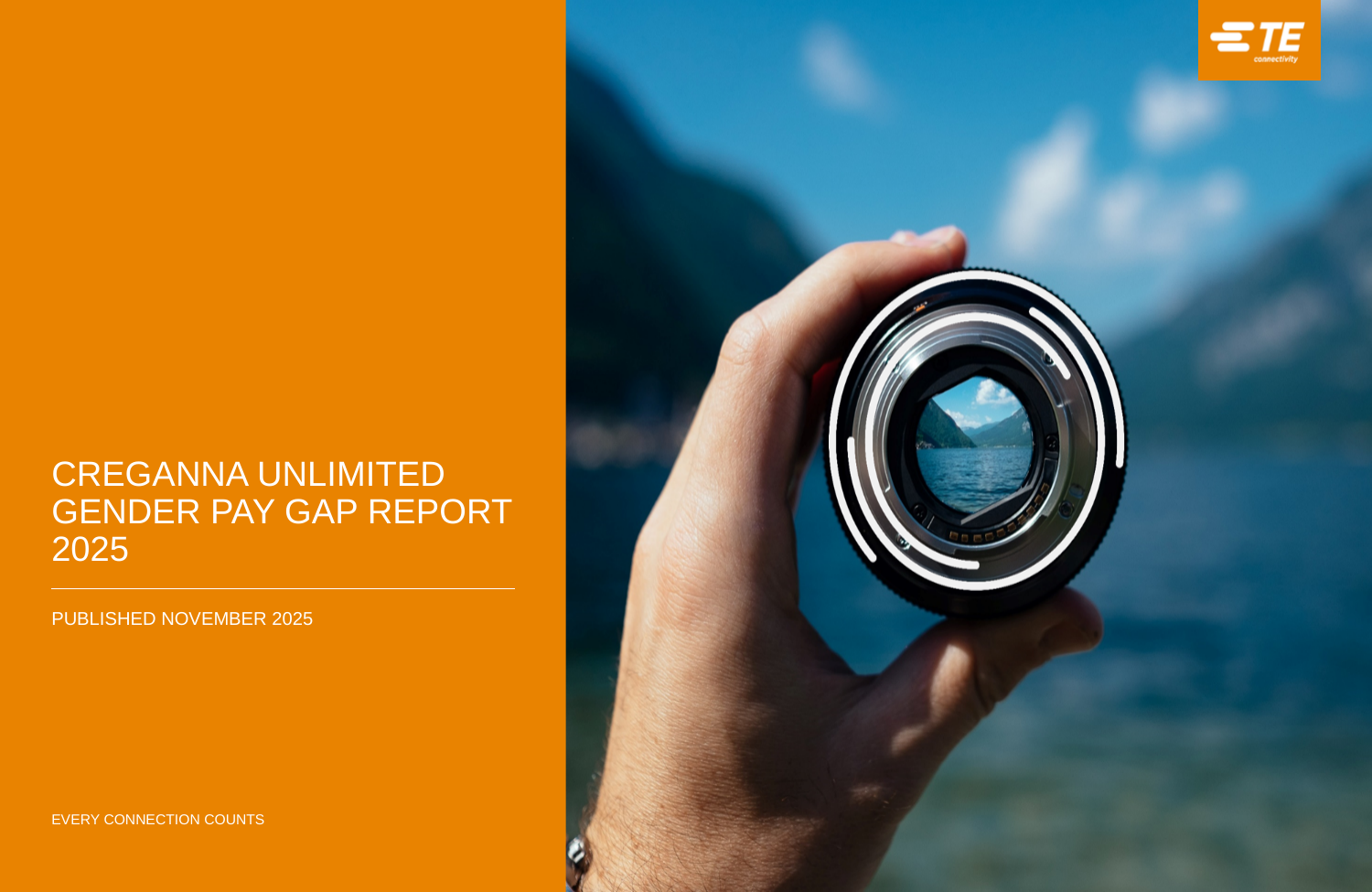

# CREGANNA UNLIMITED GENDER PAY GAP REPORT 2025
PUBLISHED NOVEMBER 2025